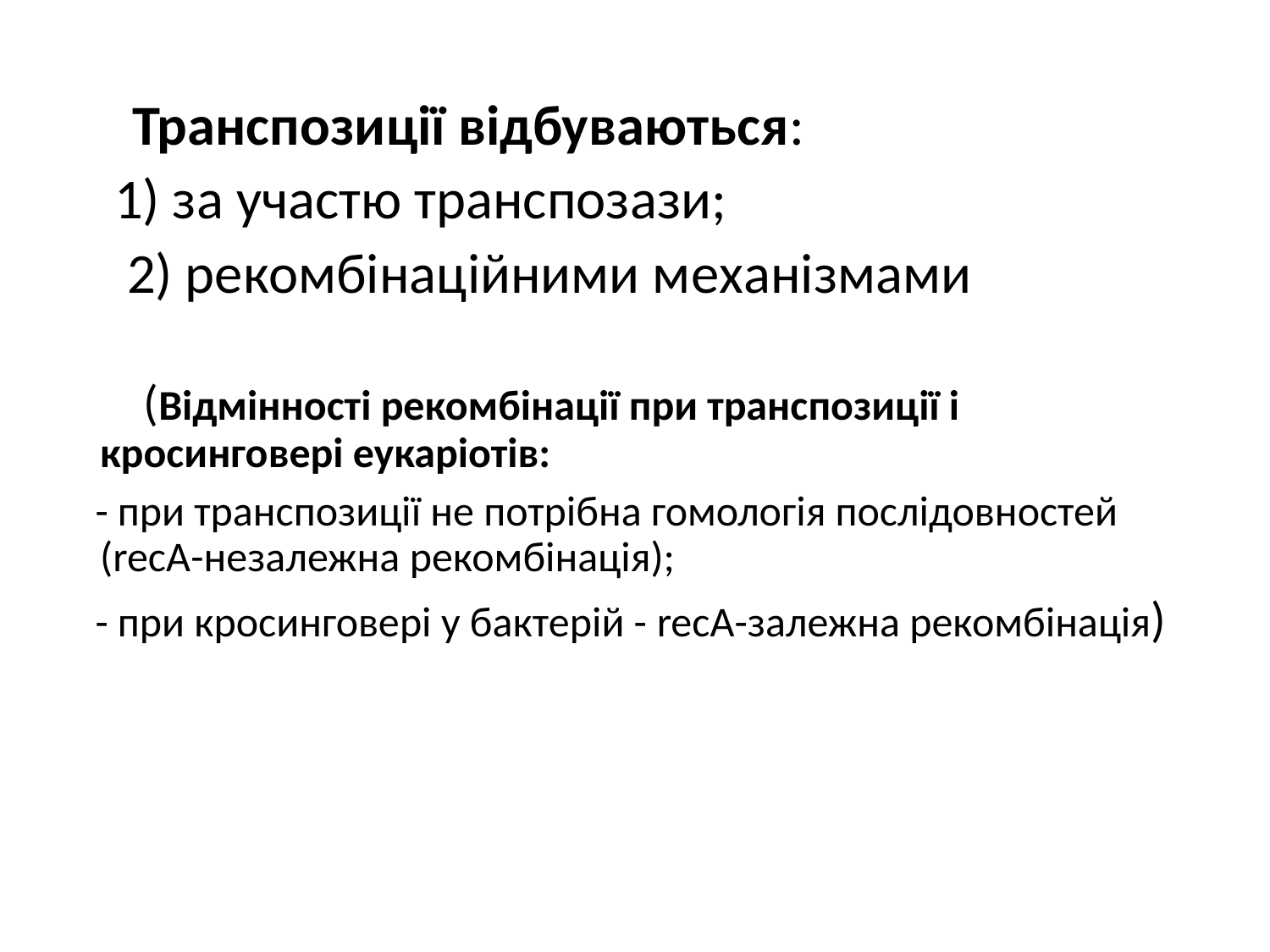

Транспозиції відбуваються:
   1) за участю транспозази;
    2) рекомбінаційними механізмами

      (Відмінності рекомбінації при транспозиції і кросинговері еукаріотів:
  - при транспозиції не потрібна гомологія послідовностей (recA-незалежна рекомбінація);
  - при кросинговері у бактерій - recA-залежна рекомбінація)